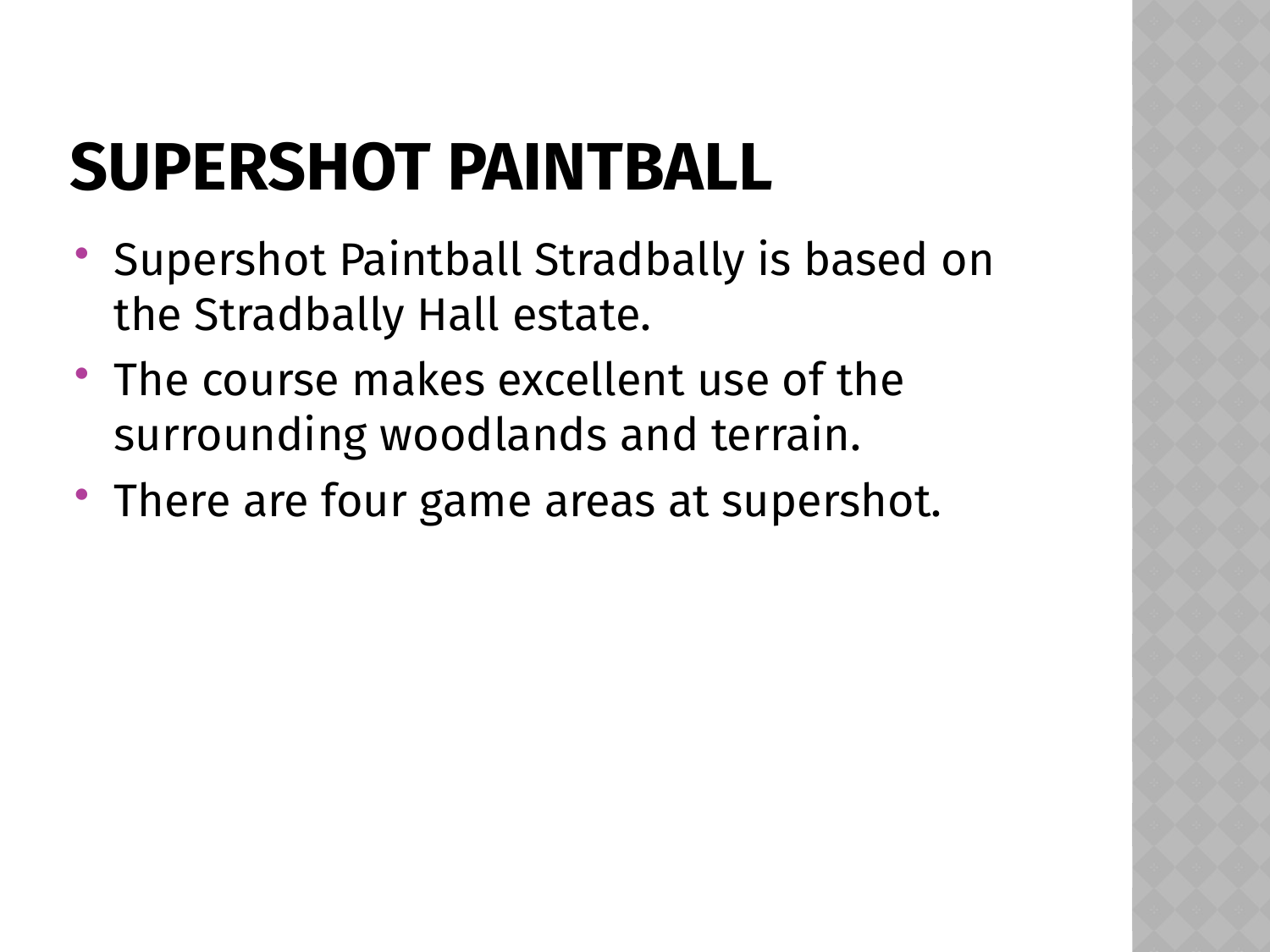

# Supershot paintball
Supershot Paintball Stradbally is based on the Stradbally Hall estate.
The course makes excellent use of the surrounding woodlands and terrain.
There are four game areas at supershot.